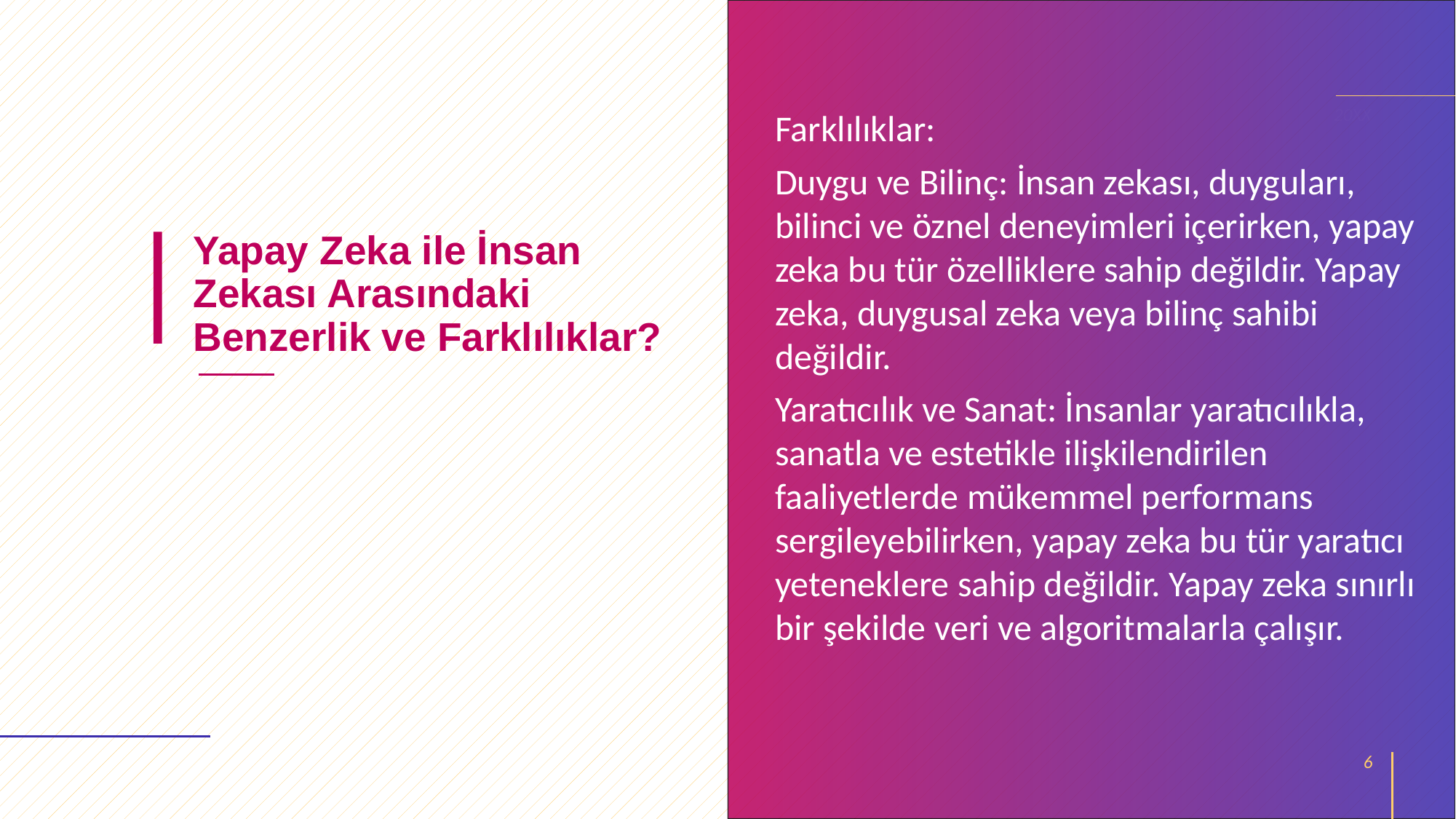

20XX
Farklılıklar:
Duygu ve Bilinç: İnsan zekası, duyguları, bilinci ve öznel deneyimleri içerirken, yapay zeka bu tür özelliklere sahip değildir. Yapay zeka, duygusal zeka veya bilinç sahibi değildir.
Yaratıcılık ve Sanat: İnsanlar yaratıcılıkla, sanatla ve estetikle ilişkilendirilen faaliyetlerde mükemmel performans sergileyebilirken, yapay zeka bu tür yaratıcı yeteneklere sahip değildir. Yapay zeka sınırlı bir şekilde veri ve algoritmalarla çalışır.
# Yapay Zeka ile İnsan Zekası Arasındaki Benzerlik ve Farklılıklar?
6